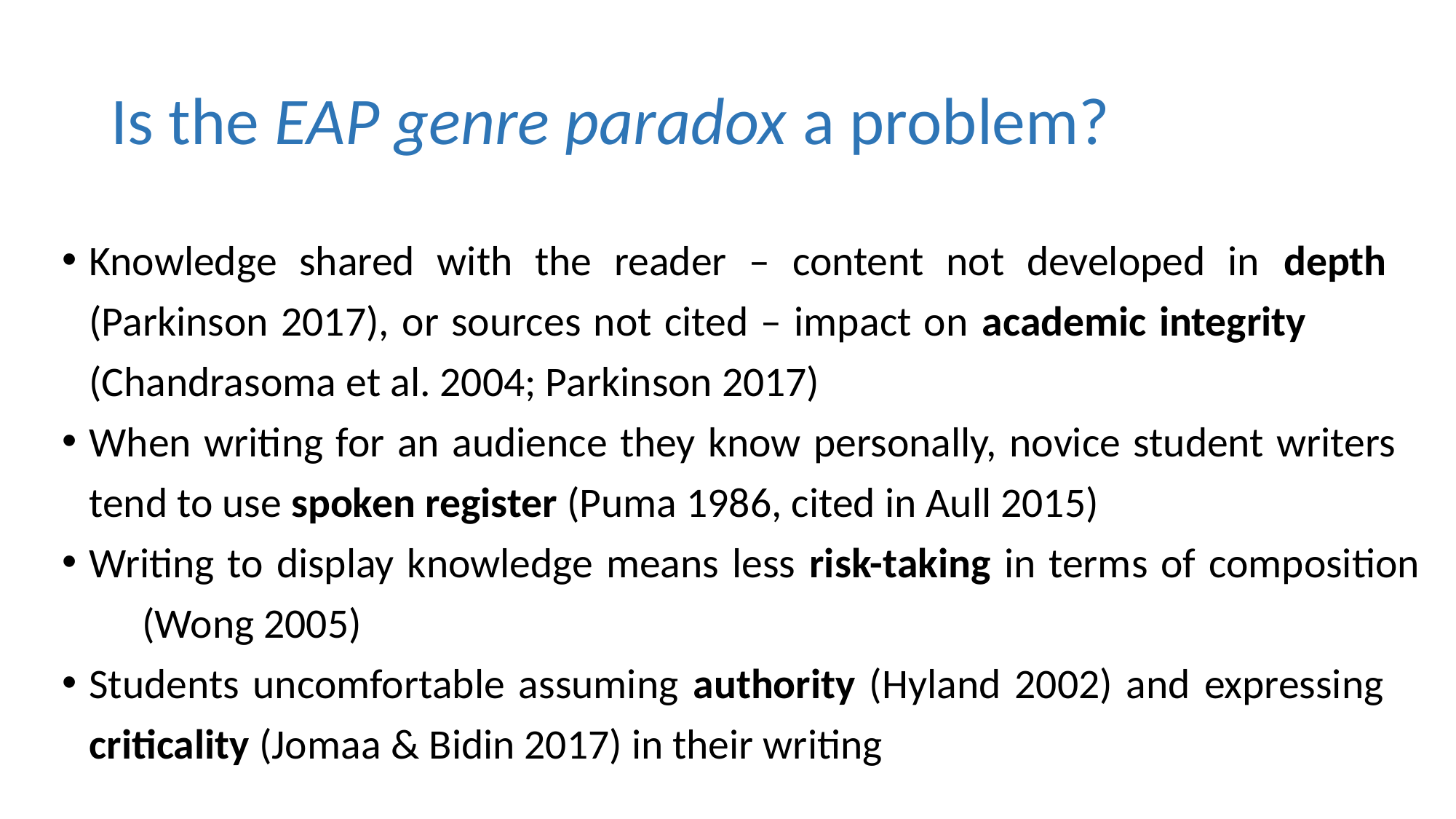

# Is the EAP genre paradox a problem?
Knowledge shared with the reader – content not developed in depth 	(Parkinson 2017), or sources not cited – impact on academic integrity 	(Chandrasoma et al. 2004; Parkinson 2017)
When writing for an audience they know personally, novice student writers 	tend to use spoken register (Puma 1986, cited in Aull 2015)
Writing to display knowledge means less risk-taking in terms of composition 	(Wong 2005)
Students uncomfortable assuming authority (Hyland 2002) and expressing 	criticality (Jomaa & Bidin 2017) in their writing